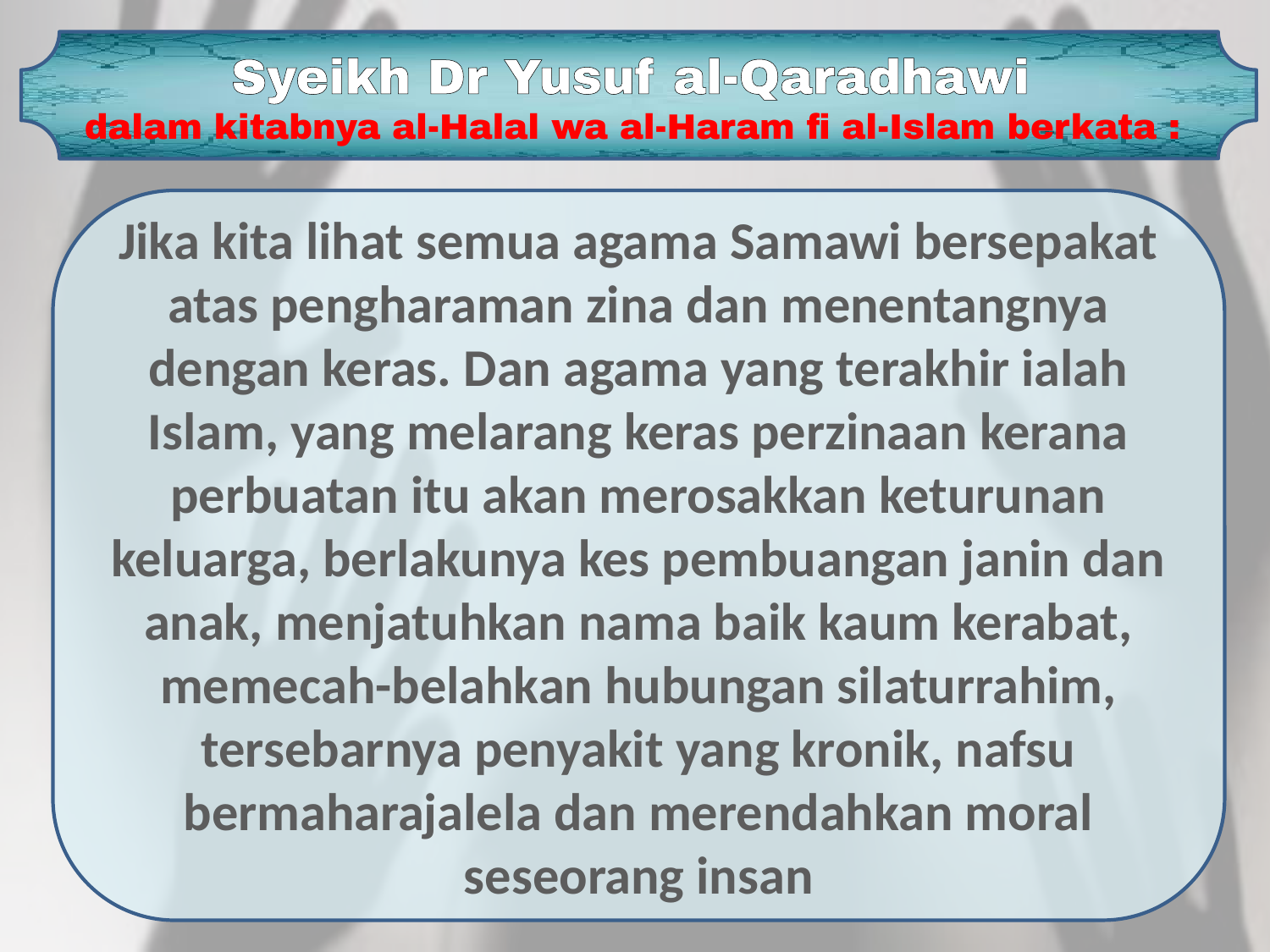

Syeikh Dr Yusuf al-Qaradhawi
dalam kitabnya al-Halal wa al-Haram fi al-Islam berkata :
Jika kita lihat semua agama Samawi bersepakat atas pengharaman zina dan menentangnya dengan keras. Dan agama yang terakhir ialah Islam, yang melarang keras perzinaan kerana perbuatan itu akan merosakkan keturunan keluarga, berlakunya kes pembuangan janin dan anak, menjatuhkan nama baik kaum kerabat, memecah-belahkan hubungan silaturrahim, tersebarnya penyakit yang kronik, nafsu bermaharajalela dan merendahkan moral seseorang insan